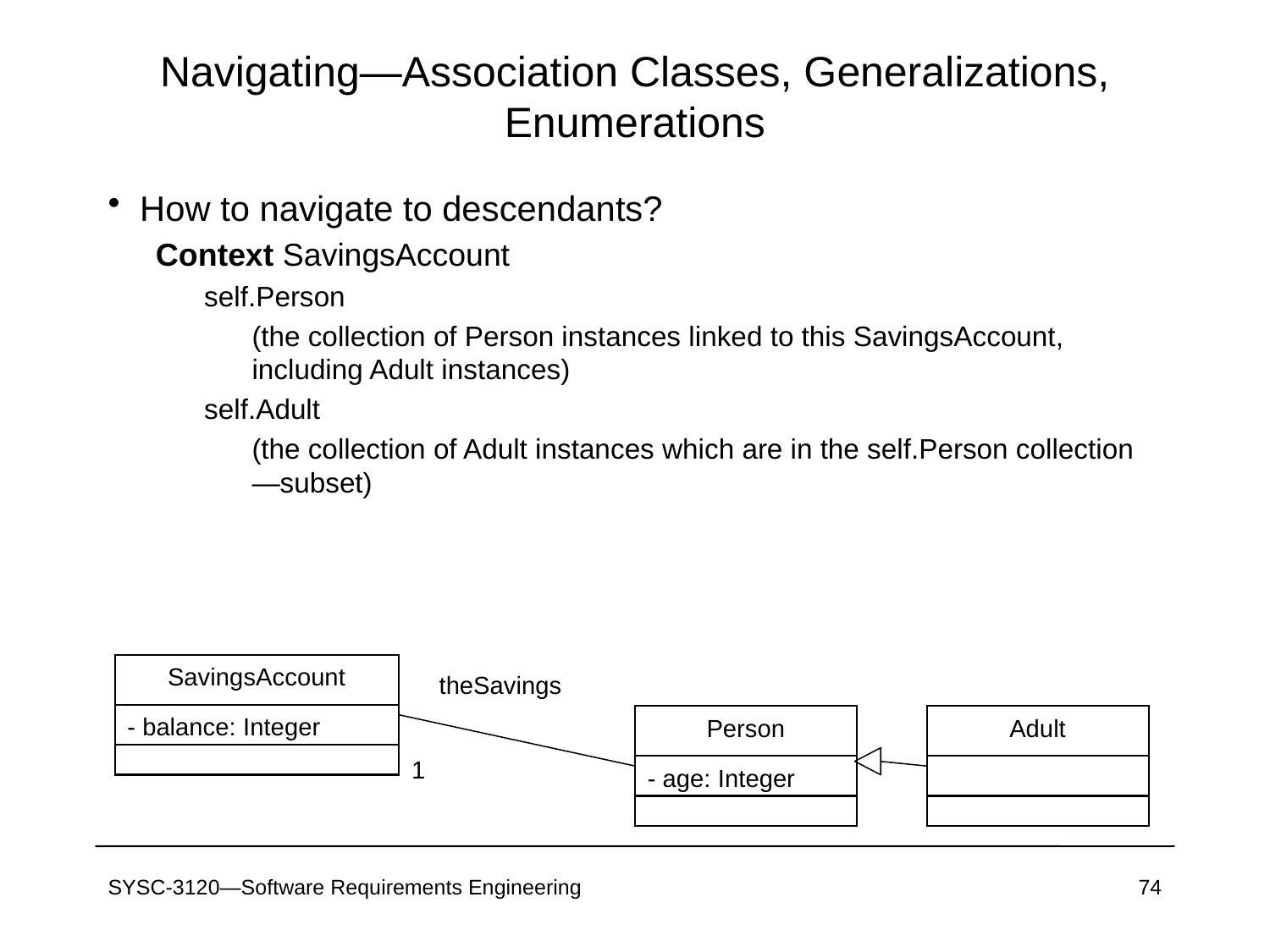

# Navigating—Association Classes, Generalizations, Enumerations
How to navigate to descendants?
Context SavingsAccount
self.Person
(the collection of Person instances linked to this SavingsAccount, including Adult instances)
self.Adult
(the collection of Adult instances which are in the self.Person collection—subset)
SavingsAccount
theSavings
- balance: Integer
Person
Adult
1

- age: Integer

SYSC-3120—Software Requirements Engineering
74